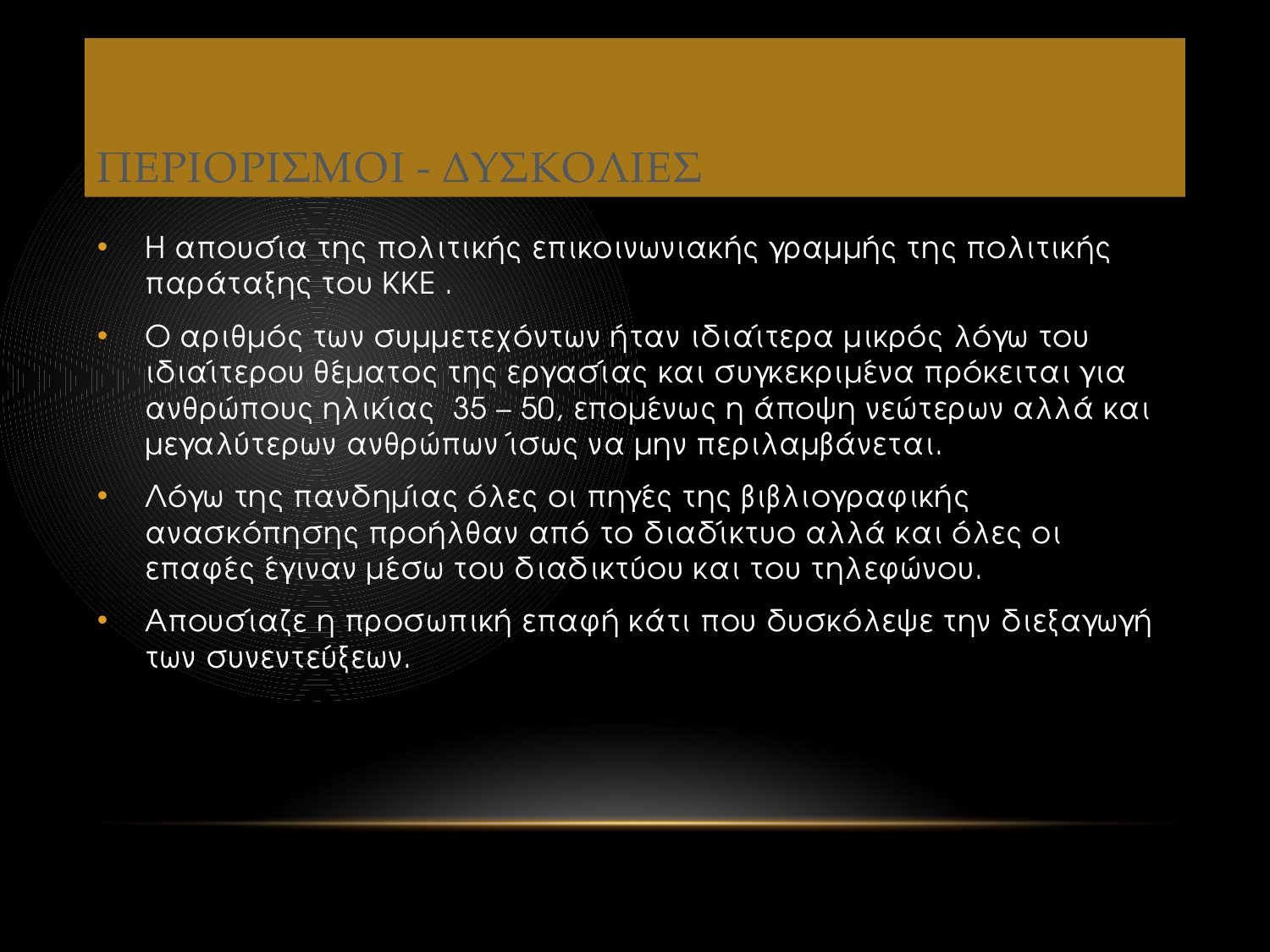

# Περιορισμοι - δυσκολιεσ
Η απουσία της πολιτικής επικοινωνιακής γραμμής της πολιτικής παράταξης του ΚΚΕ .
Ο αριθμός των συμμετεχόντων ήταν ιδιαίτερα μικρός λόγω του ιδιαίτερου θέματος της εργασίας και συγκεκριμένα πρόκειται για ανθρώπους ηλικίας  35 – 50, επομένως η άποψη νεώτερων αλλά και μεγαλύτερων ανθρώπων ίσως να μην περιλαμβάνεται.
Λόγω της πανδημίας όλες οι πηγές της βιβλιογραφικής ανασκόπησης προήλθαν από το διαδίκτυο αλλά και όλες οι επαφές έγιναν μέσω του διαδικτύου και του τηλεφώνου.
Απουσίαζε η προσωπική επαφή κάτι που δυσκόλεψε την διεξαγωγή των συνεντεύξεων.